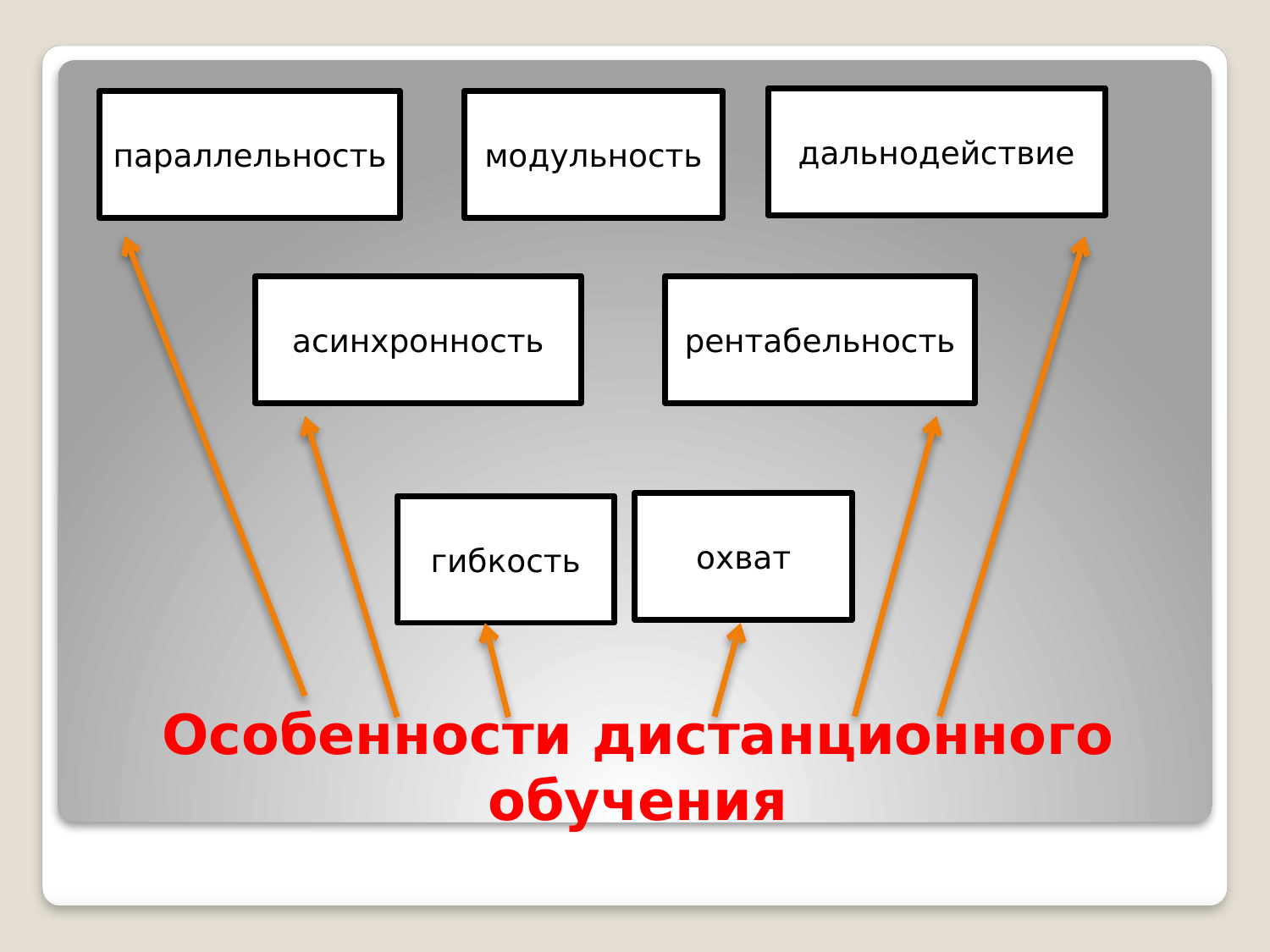

дальнодействие
параллельность
модульность
асинхронность
рентабельность
охват
гибкость
# Особенности дистанционного обучения